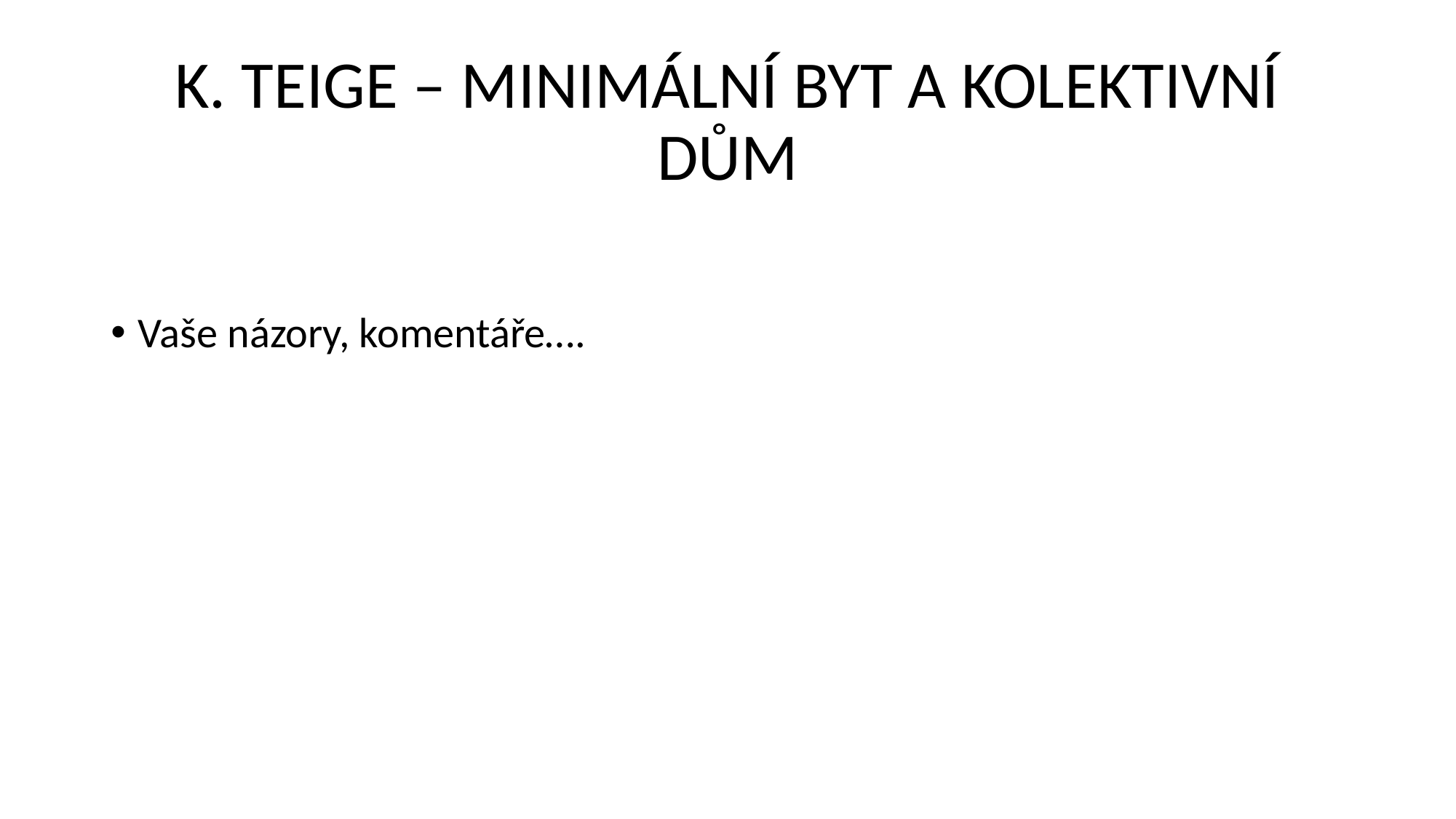

# K. TEIGE – MINIMÁLNÍ BYT A KOLEKTIVNÍ DŮM
Vaše názory, komentáře….